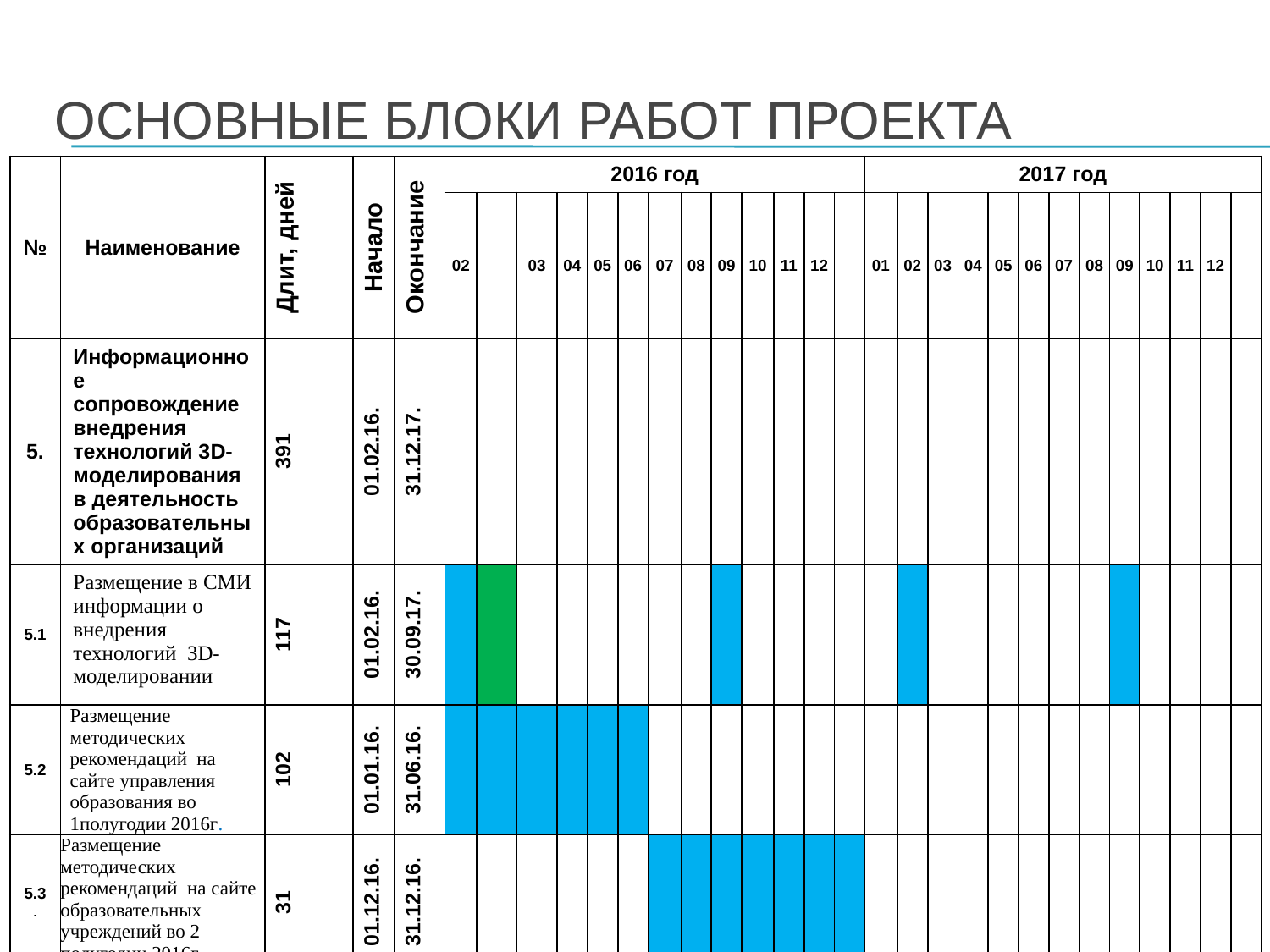

# Основные блоки работ проекта
| № | Наименование | Длит, дней | Начало | Окончание | 2016 год |  |  |  |  |  |  |  |  |  |  |  |  | 2017 год |  |  |  |  |  |  |  |  |  |  |  |  |
| --- | --- | --- | --- | --- | --- | --- | --- | --- | --- | --- | --- | --- | --- | --- | --- | --- | --- | --- | --- | --- | --- | --- | --- | --- | --- | --- | --- | --- | --- | --- |
|  |  |  |  |  | 02 |  | 03 | 04 | 05 | 06 | 07 | 08 | 09 | 10 | 11 | 12 |  | 01 | 02 | 03 | 04 | 05 | 06 | 07 | 08 | 09 | 10 | 11 | 12 |  |
| 5. | Информационное сопровождение внедрения технологий 3D- моделирования в деятельность образовательных организаций | 391 | 01.02.16. | 31.12.17. |  |  |  |  |  |  |  |  |  |  |  |  |  |  |  |  |  |  |  |  |  |  |  |  |  |  |
| 5.1 | Размещение в СМИ информации о внедрения технологий 3D-моделировании | 117 | 01.02.16. | 30.09.17. |  |  |  |  |  |  |  |  |  |  |  |  |  |  |  |  |  |  |  |  |  |  |  |  |  |  |
| 5.2 | Размещение методических рекомендаций на сайте управления образования во 1полугодии 2016г. | 102 | 01.01.16. | 31.06.16. |  |  |  |  |  |  |  |  |  |  |  |  |  |  |  |  |  |  |  |  |  |  |  |  |  |  |
| 5.3. | Размещение методических рекомендаций на сайте образовательных учреждений во 2 полугодии 2016г. | 31 | 01.12.16. | 31.12.16. |  |  |  |  |  |  |  |  |  |  |  |  |  |  |  |  |  |  |  |  |  |  |  |  |  |  |